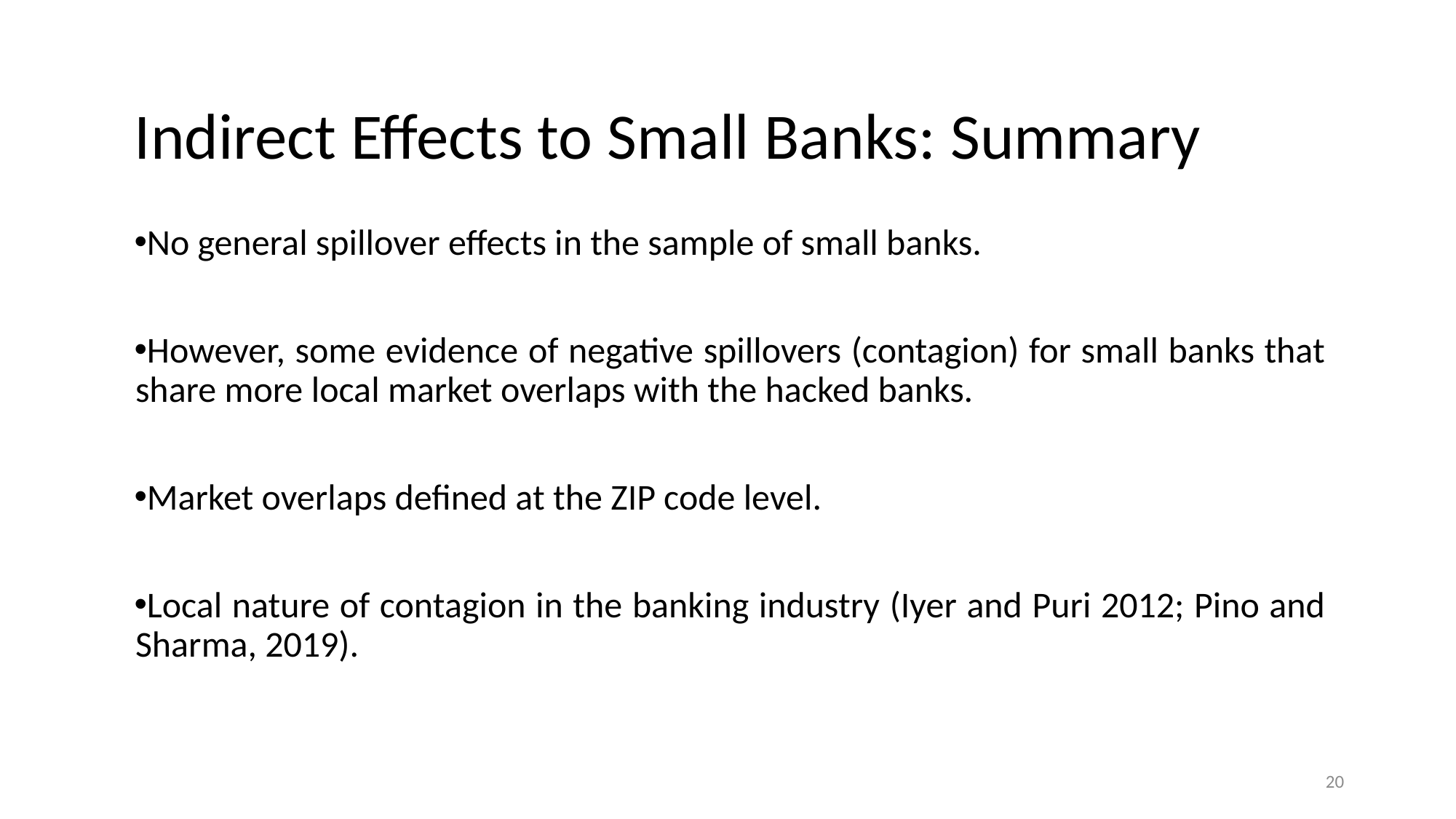

# Indirect Effects to Small Banks: Summary
No general spillover effects in the sample of small banks.

However, some evidence of negative spillovers (contagion) for small banks that share more local market overlaps with the hacked banks.

Market overlaps defined at the ZIP code level.

Local nature of contagion in the banking industry (Iyer and Puri 2012; Pino and Sharma, 2019).

20